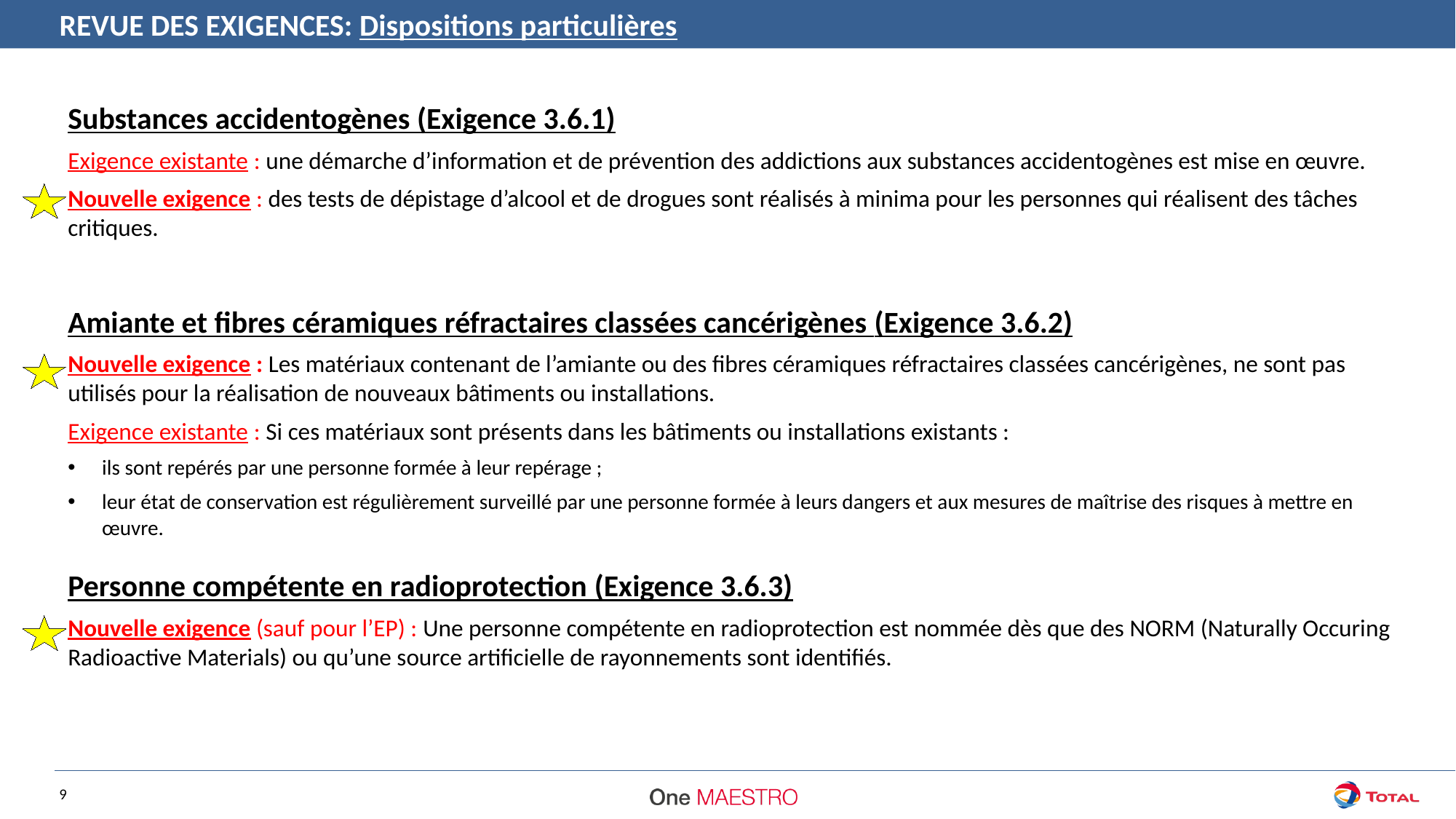

REVUE DES EXIGENCES: Dispositions particulières

Substances accidentogènes (Exigence 3.6.1)
Exigence existante : une démarche d’information et de prévention des addictions aux substances accidentogènes est mise en œuvre.
Nouvelle exigence : des tests de dépistage d’alcool et de drogues sont réalisés à minima pour les personnes qui réalisent des tâches critiques.

Amiante et fibres céramiques réfractaires classées cancérigènes (Exigence 3.6.2)
Nouvelle exigence : Les matériaux contenant de l’amiante ou des fibres céramiques réfractaires classées cancérigènes, ne sont pas utilisés pour la réalisation de nouveaux bâtiments ou installations.
Exigence existante : Si ces matériaux sont présents dans les bâtiments ou installations existants :
ils sont repérés par une personne formée à leur repérage ;
leur état de conservation est régulièrement surveillé par une personne formée à leurs dangers et aux mesures de maîtrise des risques à mettre en œuvre.
Personne compétente en radioprotection (Exigence 3.6.3)
Nouvelle exigence (sauf pour l’EP) : Une personne compétente en radioprotection est nommée dès que des NORM (Naturally Occuring Radioactive Materials) ou qu’une source artificielle de rayonnements sont identifiés.